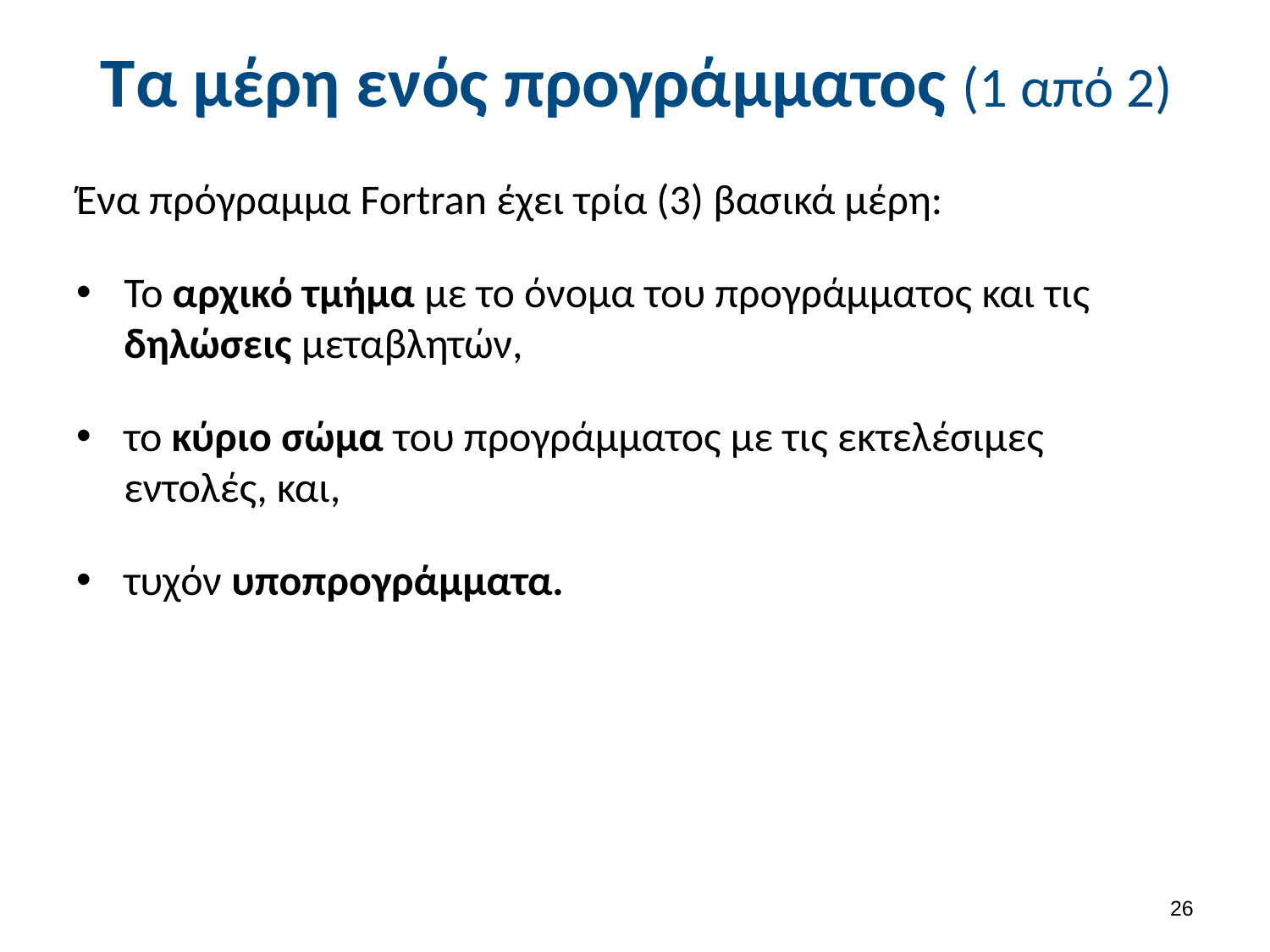

# Τα μέρη ενός προγράμματος (1 από 2)
Ένα πρόγραμμα Fortran έχει τρία (3) βασικά μέρη:
Το αρχικό τμήμα με το όνομα του προγράμματος και τις δηλώσεις μεταβλητών,
το κύριο σώμα του προγράμματος με τις εκτελέσιμες εντολές, και,
τυχόν υποπρογράμματα.

26